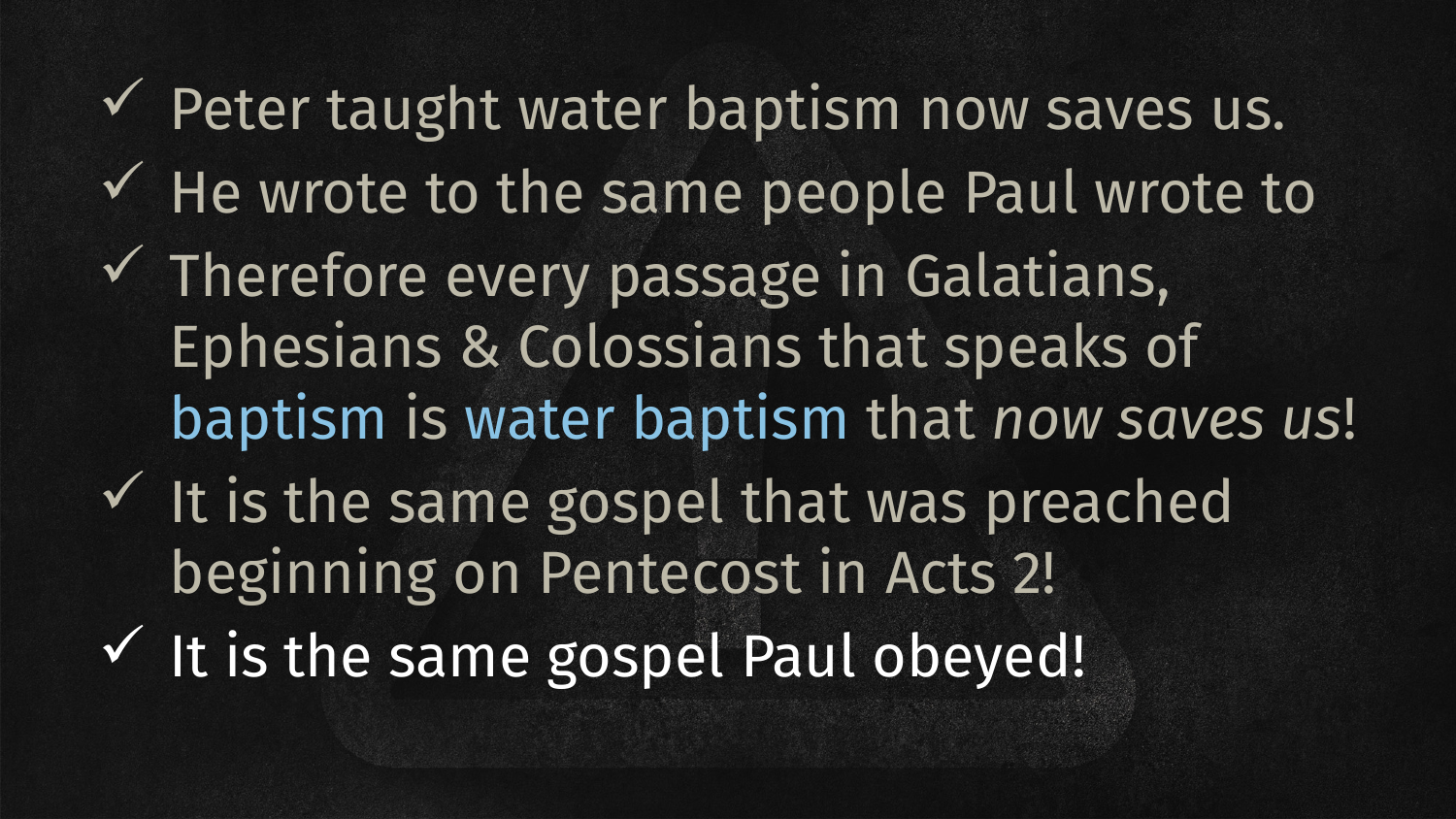

Peter taught water baptism now saves us.
He wrote to the same people Paul wrote to
Therefore every passage in Galatians, Ephesians & Colossians that speaks of baptism is water baptism that now saves us!
It is the same gospel that was preached beginning on Pentecost in Acts 2!
It is the same gospel Paul obeyed!